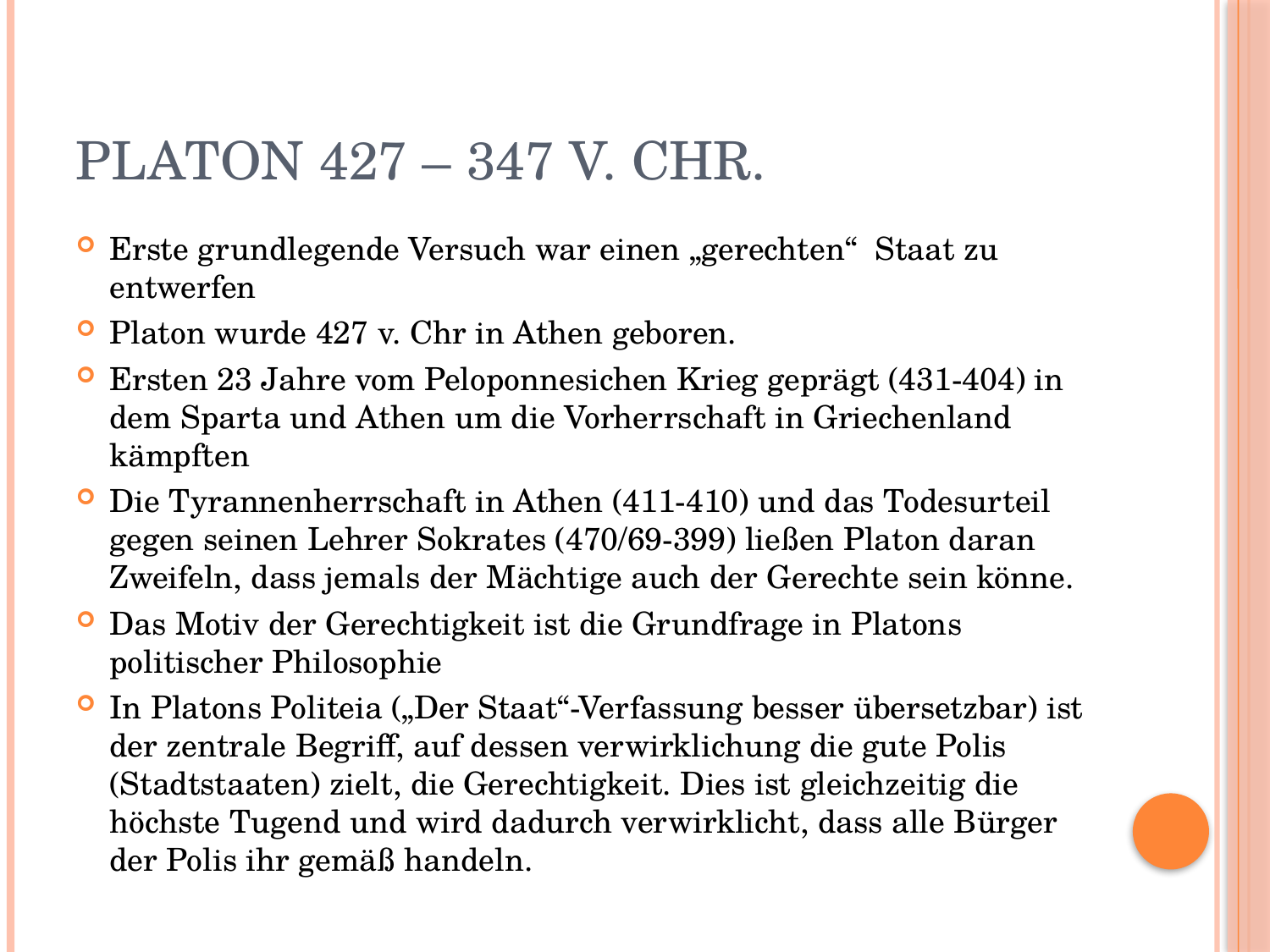

# Platon 427 – 347 v. Chr.
Erste grundlegende Versuch war einen „gerechten“  Staat zu entwerfen
Platon wurde 427 v. Chr in Athen geboren.
Ersten 23 Jahre vom Peloponnesichen Krieg geprägt (431-404) in dem Sparta und Athen um die Vorherrschaft in Griechenland kämpften
Die Tyrannenherrschaft in Athen (411-410) und das Todesurteil gegen seinen Lehrer Sokrates (470/69-399) ließen Platon daran Zweifeln, dass jemals der Mächtige auch der Gerechte sein könne.
Das Motiv der Gerechtigkeit ist die Grundfrage in Platons politischer Philosophie
In Platons Politeia („Der Staat“-Verfassung besser übersetzbar) ist der zentrale Begriff, auf dessen verwirklichung die gute Polis (Stadtstaaten) zielt, die Gerechtigkeit. Dies ist gleichzeitig die höchste Tugend und wird dadurch verwirklicht, dass alle Bürger der Polis ihr gemäß handeln.